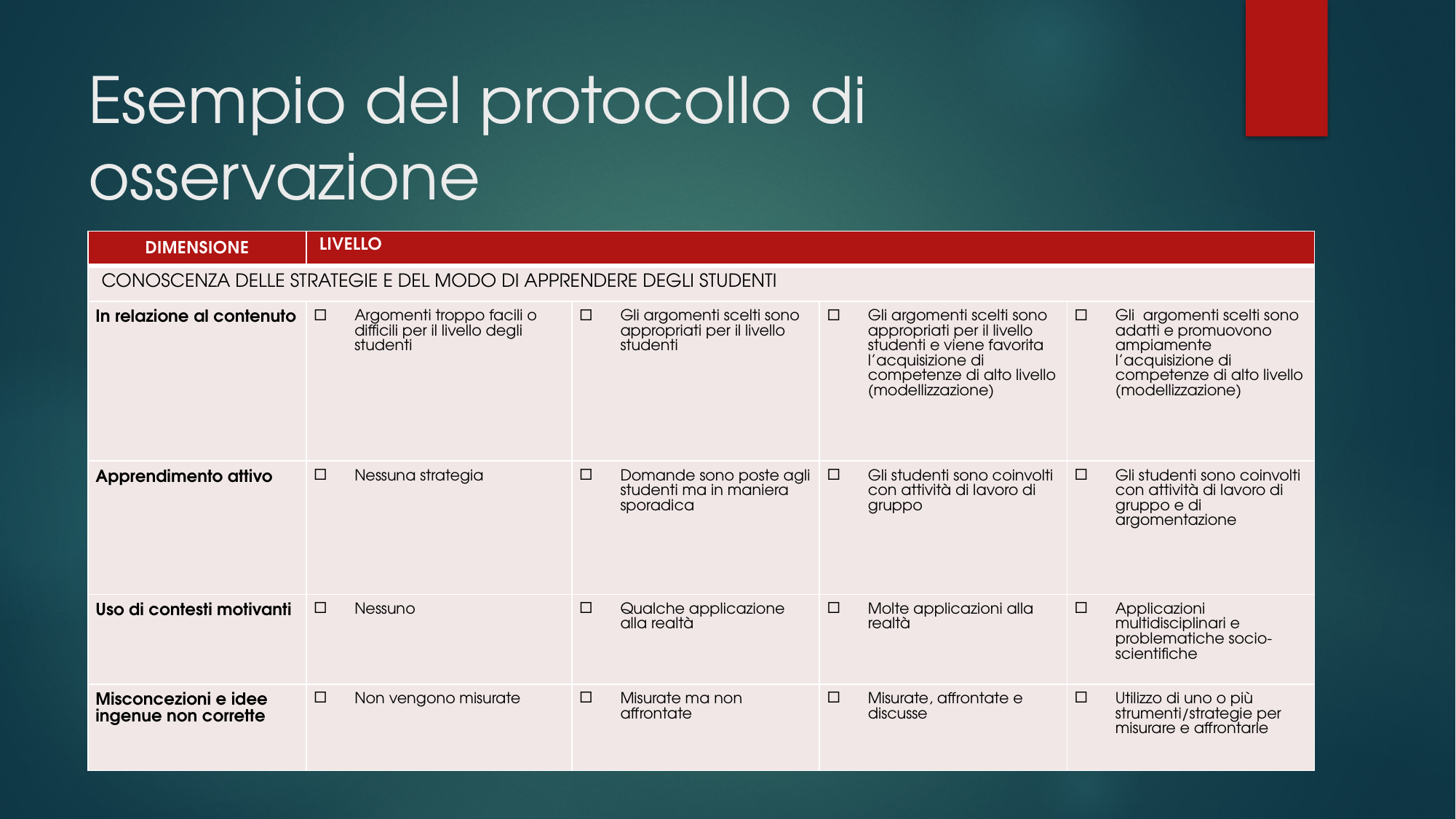

# Esempio del protocollo di osservazione
| DimensionE | LiVELLO |  |  |  |
| --- | --- | --- | --- | --- |
| CONOSCENZA DELLE STRATEGIE E DEL modo Di APPRENDERE DEGLI STUDENTI |  |  |  |  |
| In relazione al contenuto | Argomenti troppo facili o difficili per il livello degli studenti | Gli argomenti scelti sono appropriati per il livello studenti | Gli argomenti scelti sono appropriati per il livello studenti e viene favorita l’acquisizione di competenze di alto livello (modellizzazione) | Gli argomenti scelti sono adatti e promuovono ampiamente l’acquisizione di competenze di alto livello (modellizzazione) |
| Apprendimento attivo | Nessuna strategia | Domande sono poste agli studenti ma in maniera sporadica | Gli studenti sono coinvolti con attività di lavoro di gruppo | Gli studenti sono coinvolti con attività di lavoro di gruppo e di argomentazione |
| Uso di contesti motivanti | Nessuno | Qualche applicazione alla realtà | Molte applicazioni alla realtà | Applicazioni multidisciplinari e problematiche socio-scientifiche |
| Misconcezioni e idee ingenue non corrette | Non vengono misurate | Misurate ma non affrontate | Misurate, affrontate e discusse | Utilizzo di uno o più strumenti/strategie per misurare e affrontarle |